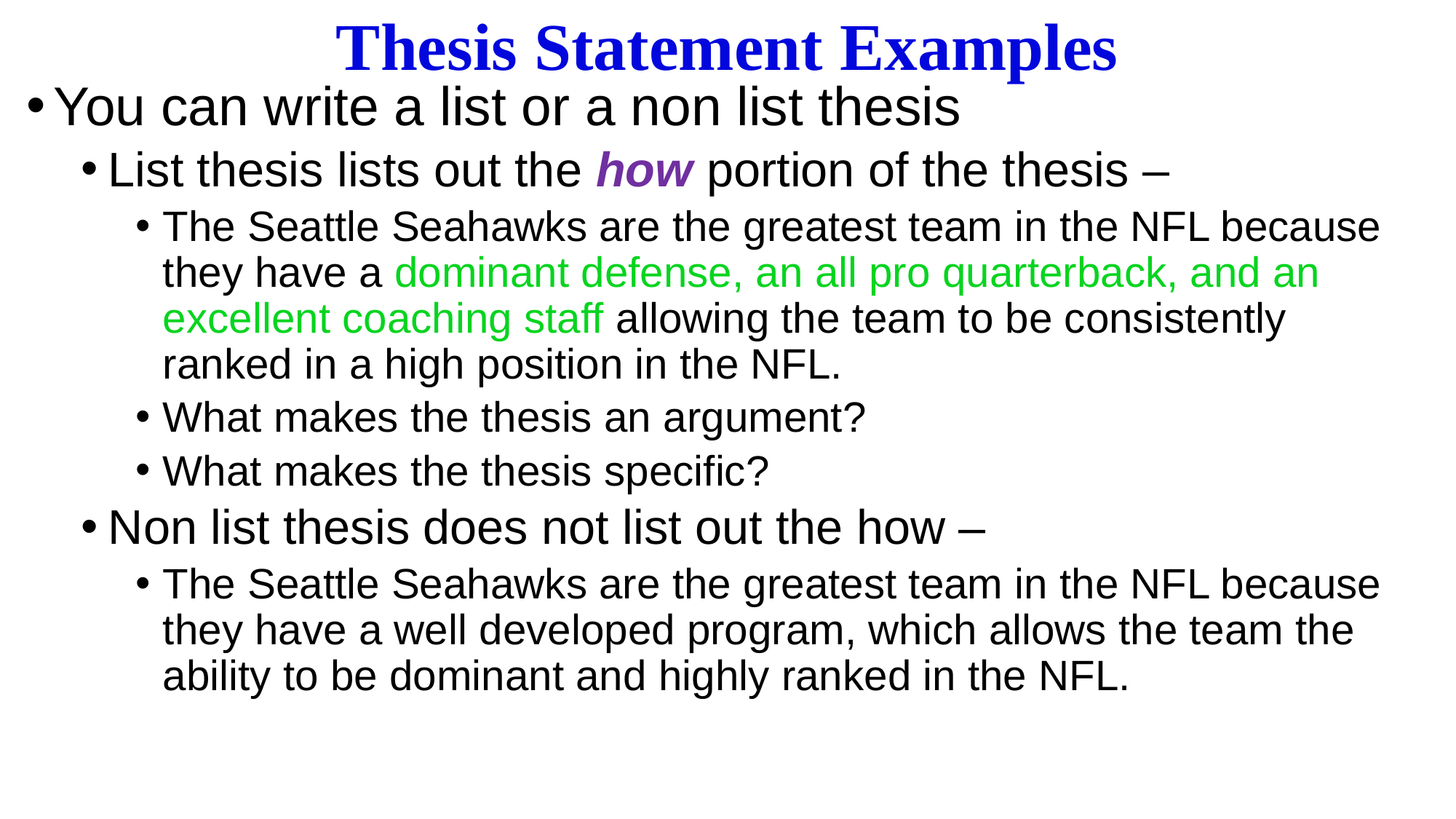

# Thesis Statement Examples
You can write a list or a non list thesis
List thesis lists out the how portion of the thesis –
The Seattle Seahawks are the greatest team in the NFL because they have a dominant defense, an all pro quarterback, and an excellent coaching staff allowing the team to be consistently ranked in a high position in the NFL.
What makes the thesis an argument?
What makes the thesis specific?
Non list thesis does not list out the how –
The Seattle Seahawks are the greatest team in the NFL because they have a well developed program, which allows the team the ability to be dominant and highly ranked in the NFL.